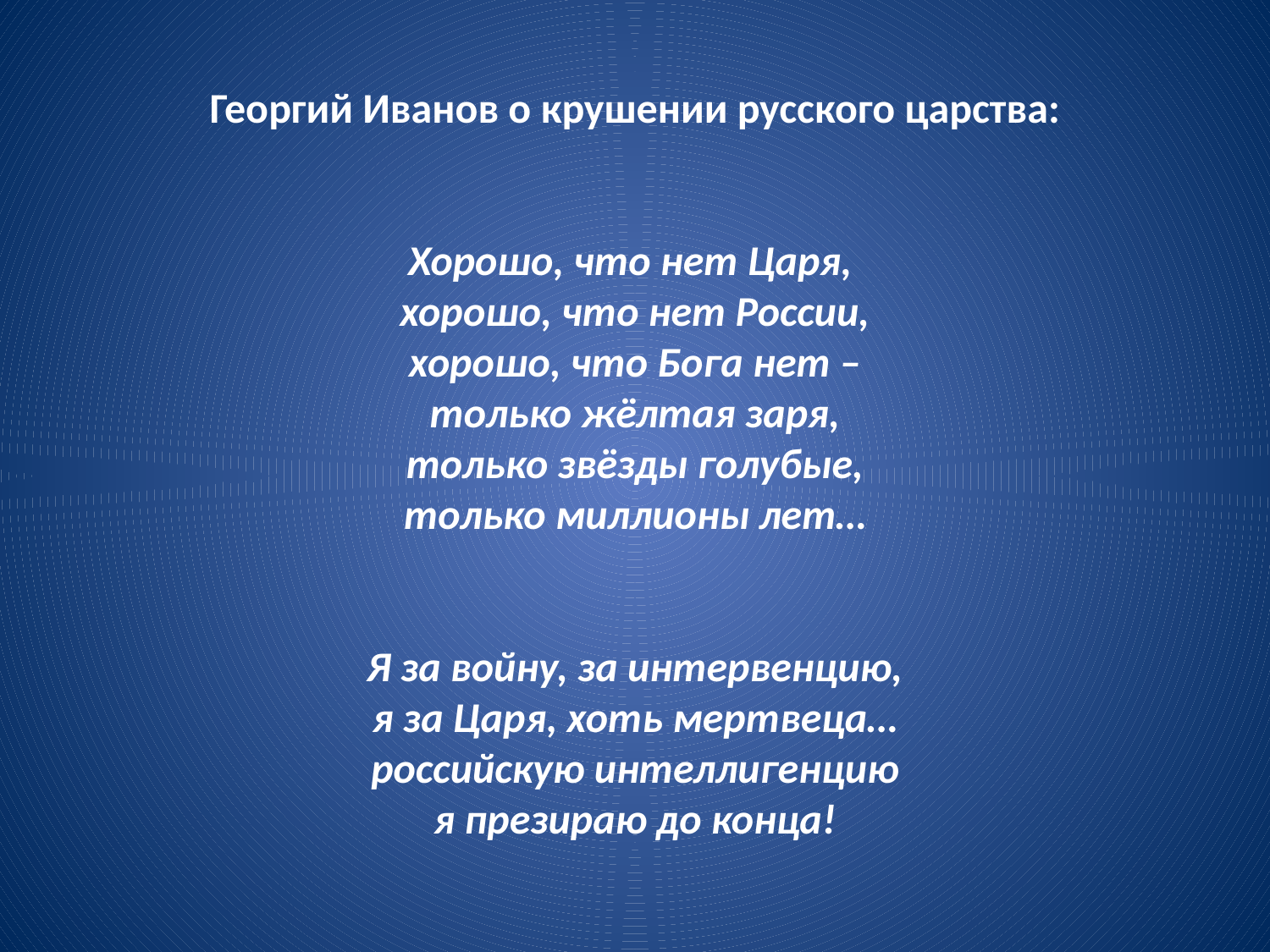

# Георгий Иванов о крушении русского царства: Хорошо, что нет Царя, хорошо, что нет России, хорошо, что Бога нет – только жёлтая заря, только звёзды голубые, только миллионы лет… Я за войну, за интервенцию, я за Царя, хоть мертвеца… российскую интеллигенцию я презираю до конца!